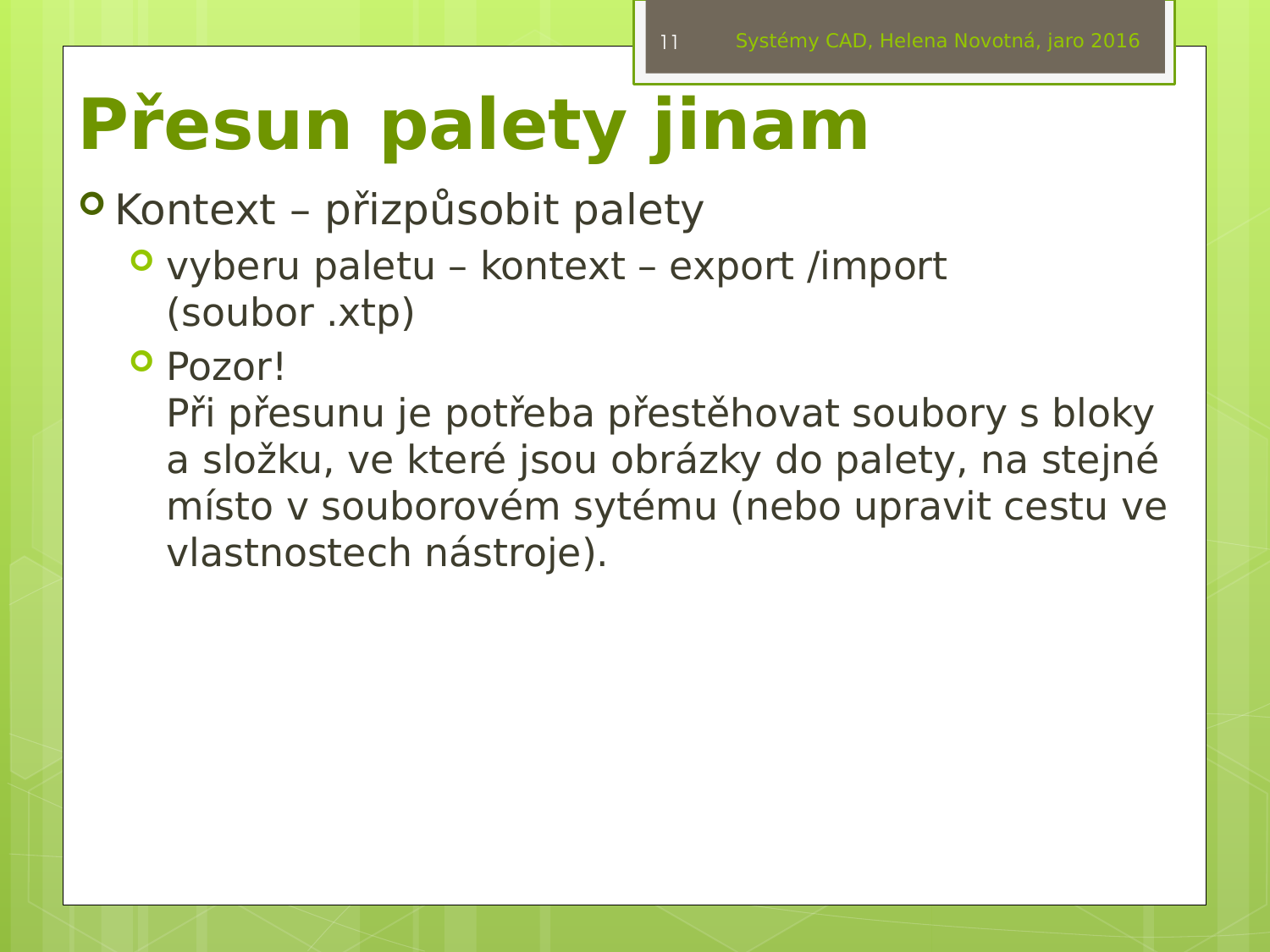

Systémy CAD, Helena Novotná, jaro 2016
11
# Přesun palety jinam
Kontext – přizpůsobit palety
vyberu paletu – kontext – export /import (soubor .xtp)
Pozor!
Při přesunu je potřeba přestěhovat soubory s bloky a složku, ve které jsou obrázky do palety, na stejné místo v souborovém sytému (nebo upravit cestu ve vlastnostech nástroje).